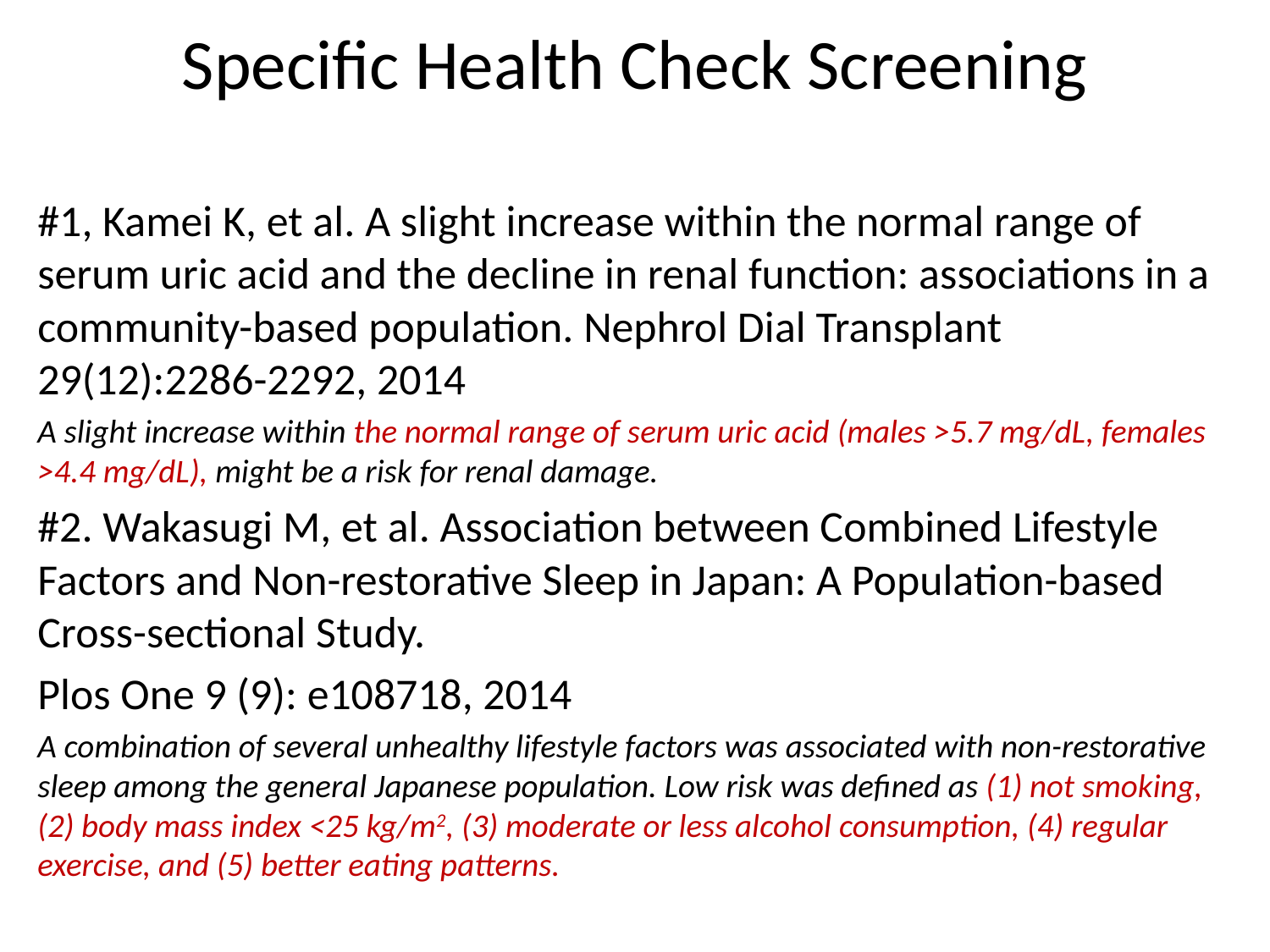

# Specific Health Check Screening
#1, Kamei K, et al. A slight increase within the normal range of serum uric acid and the decline in renal function: associations in a community-based population. Nephrol Dial Transplant 29(12):2286-2292, 2014
A slight increase within the normal range of serum uric acid (males >5.7 mg/dL, females >4.4 mg/dL), might be a risk for renal damage.
#2. Wakasugi M, et al. Association between Combined Lifestyle Factors and Non-restorative Sleep in Japan: A Population-based Cross-sectional Study.
Plos One 9 (9): e108718, 2014
A combination of several unhealthy lifestyle factors was associated with non-restorative sleep among the general Japanese population. Low risk was defined as (1) not smoking, (2) body mass index <25 kg/m2, (3) moderate or less alcohol consumption, (4) regular exercise, and (5) better eating patterns.